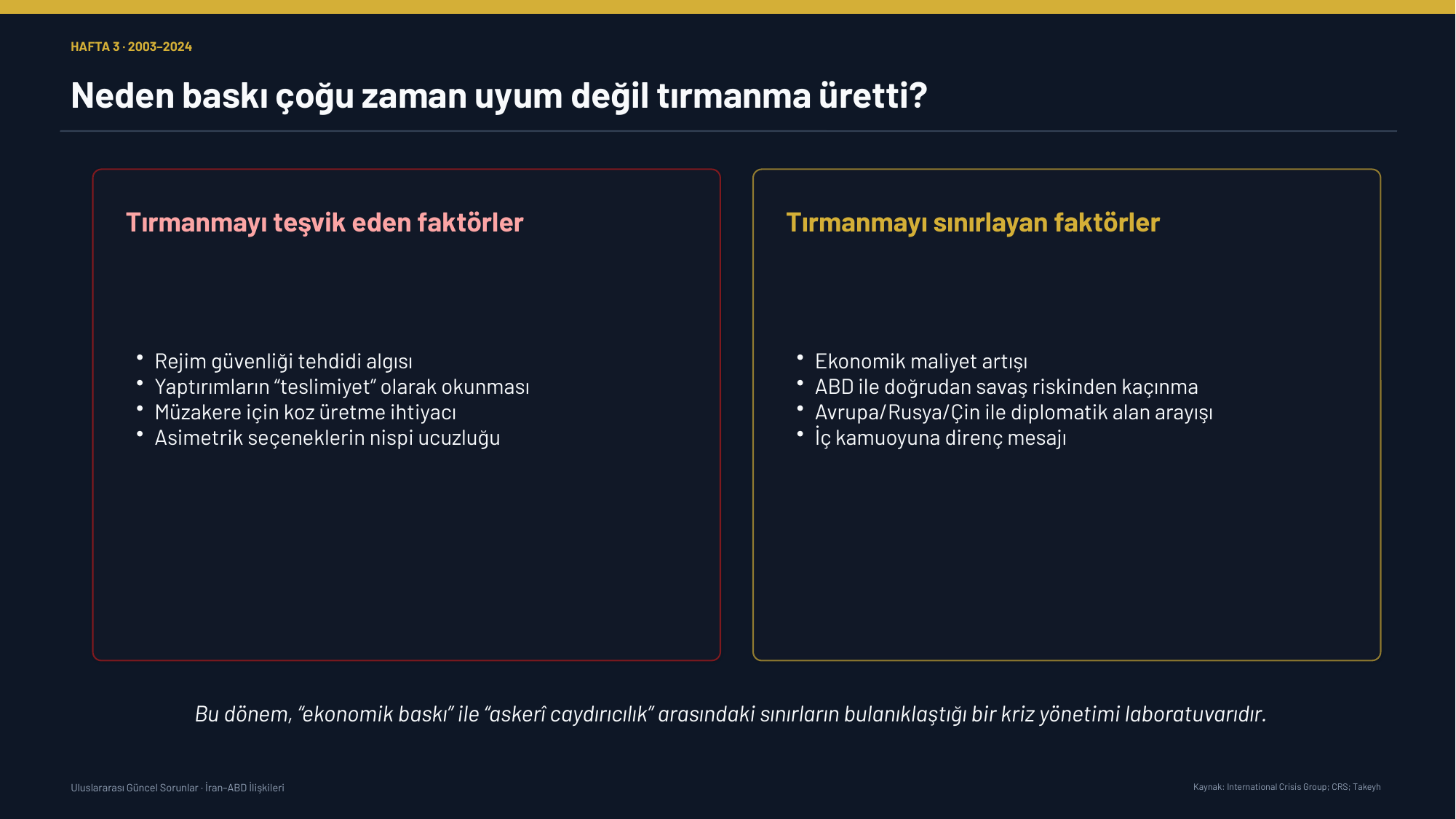

HAFTA 3 · 2003–2024
Neden baskı çoğu zaman uyum değil tırmanma üretti?

Tırmanmayı teşvik eden faktörler
Tırmanmayı sınırlayan faktörler
Rejim güvenliği tehdidi algısı
Yaptırımların “teslimiyet” olarak okunması
Müzakere için koz üretme ihtiyacı
Asimetrik seçeneklerin nispi ucuzluğu
Ekonomik maliyet artışı
ABD ile doğrudan savaş riskinden kaçınma
Avrupa/Rusya/Çin ile diplomatik alan arayışı
İç kamuoyuna direnç mesajı
Bu dönem, “ekonomik baskı” ile “askerî caydırıcılık” arasındaki sınırların bulanıklaştığı bir kriz yönetimi laboratuvarıdır.
Kaynak: International Crisis Group; CRS; Takeyh
Uluslararası Güncel Sorunlar · İran–ABD İlişkileri